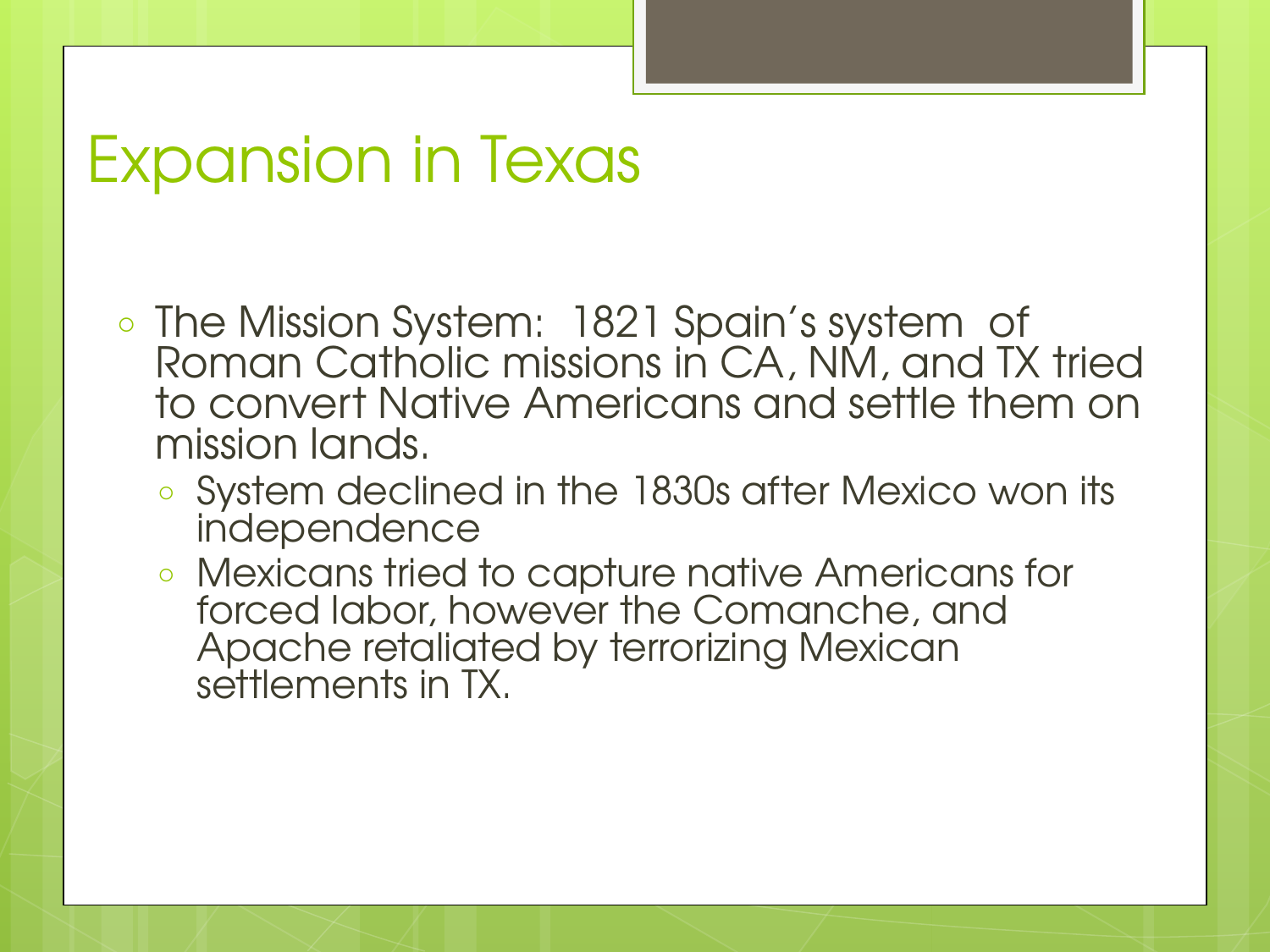

# Expansion in Texas

The Mission System:  1821 Spain’s system  of Roman Catholic missions in CA, NM, and TX tried to convert Native Americans and settle them on mission lands.
System declined in the 1830s after Mexico won its independence
Mexicans tried to capture native Americans for forced labor, however the Comanche, and Apache retaliated by terrorizing Mexican settlements in TX.